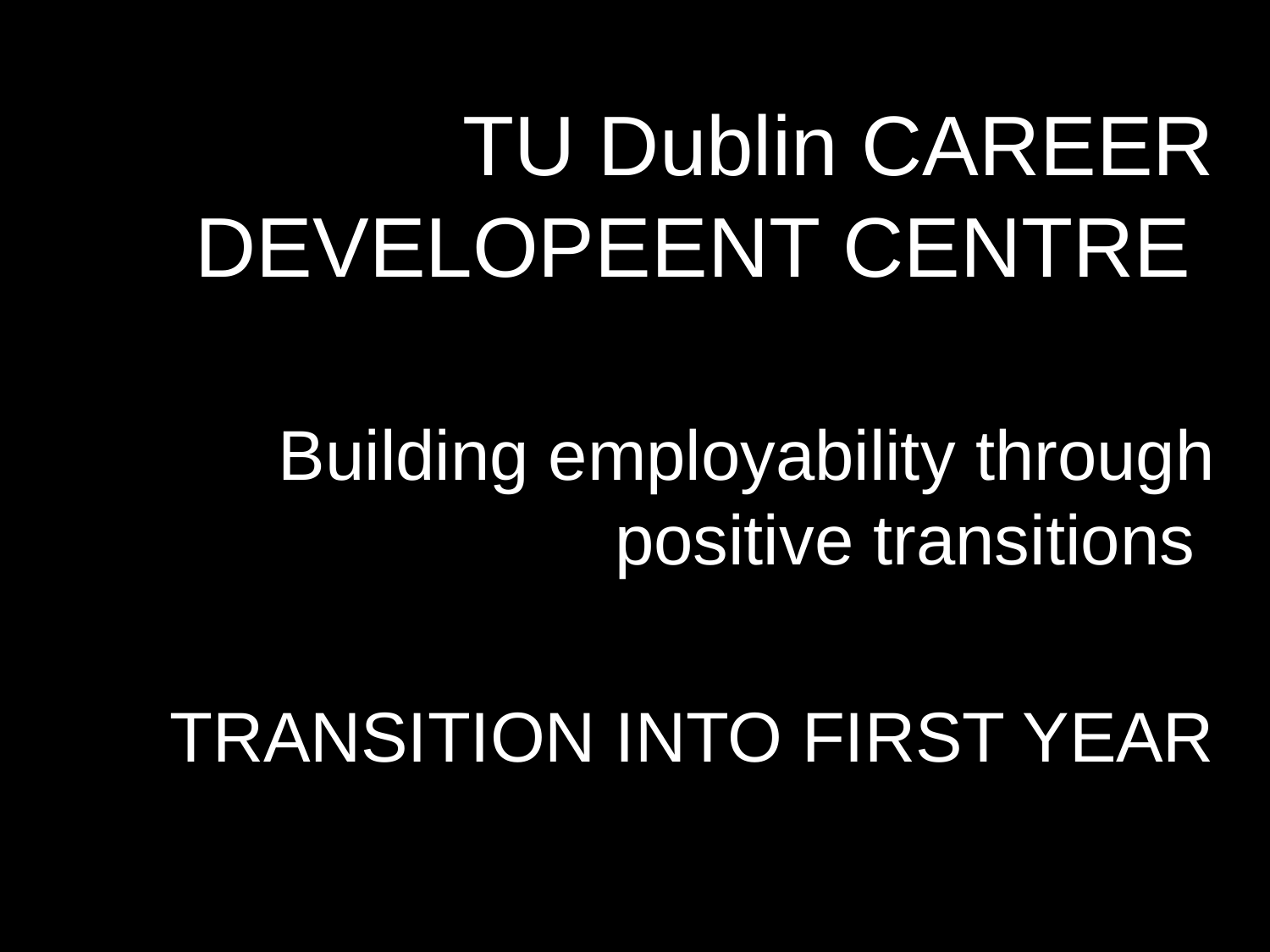

TU Dublin CAREER DEVELOPEENT CENTRE
Building employability through positive transitions

TRANSITION INTO FIRST YEAR